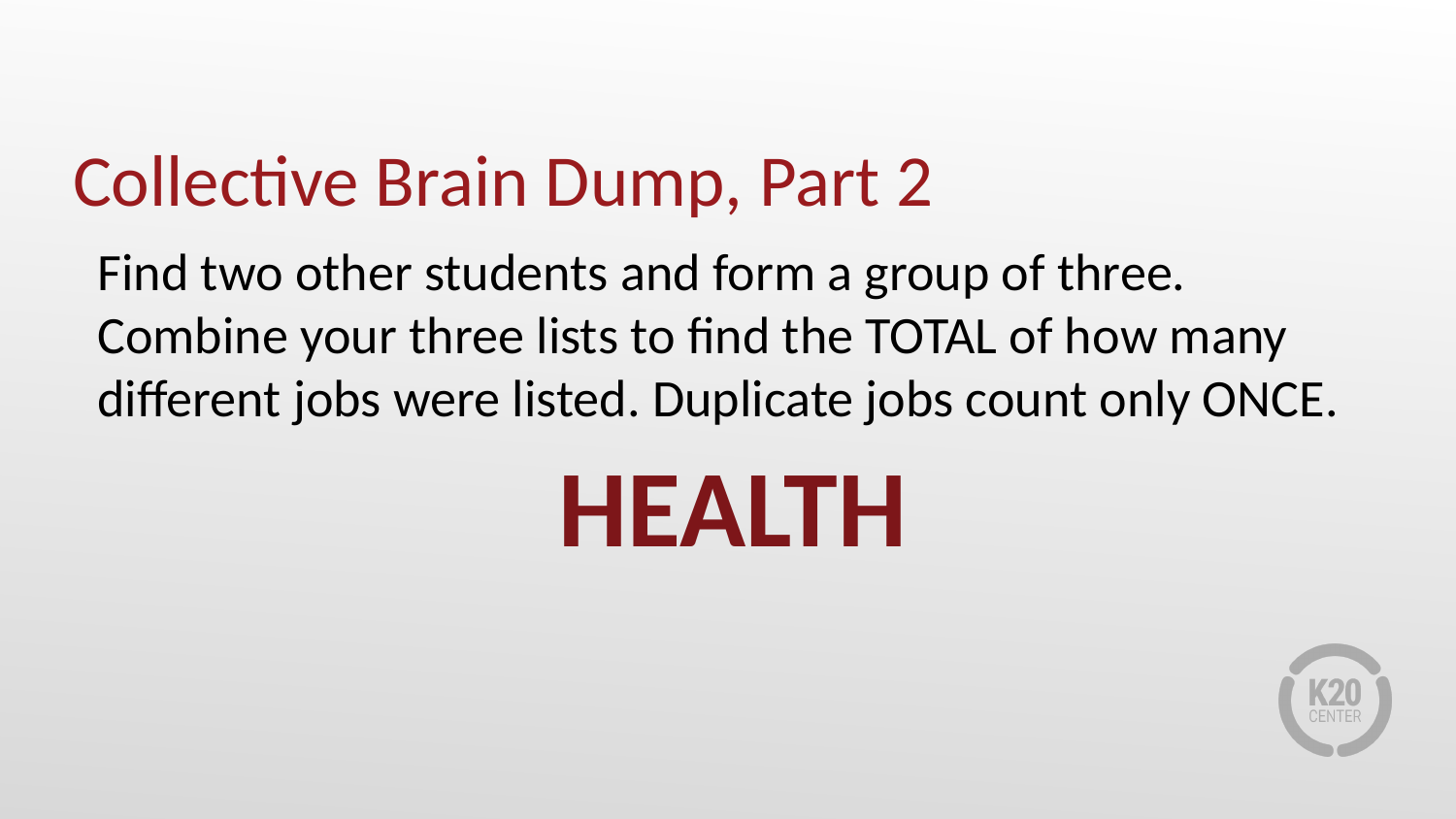

# Collective Brain Dump, Part 2
Find two other students and form a group of three. Combine your three lists to find the TOTAL of how many different jobs were listed. Duplicate jobs count only ONCE.
HEALTH